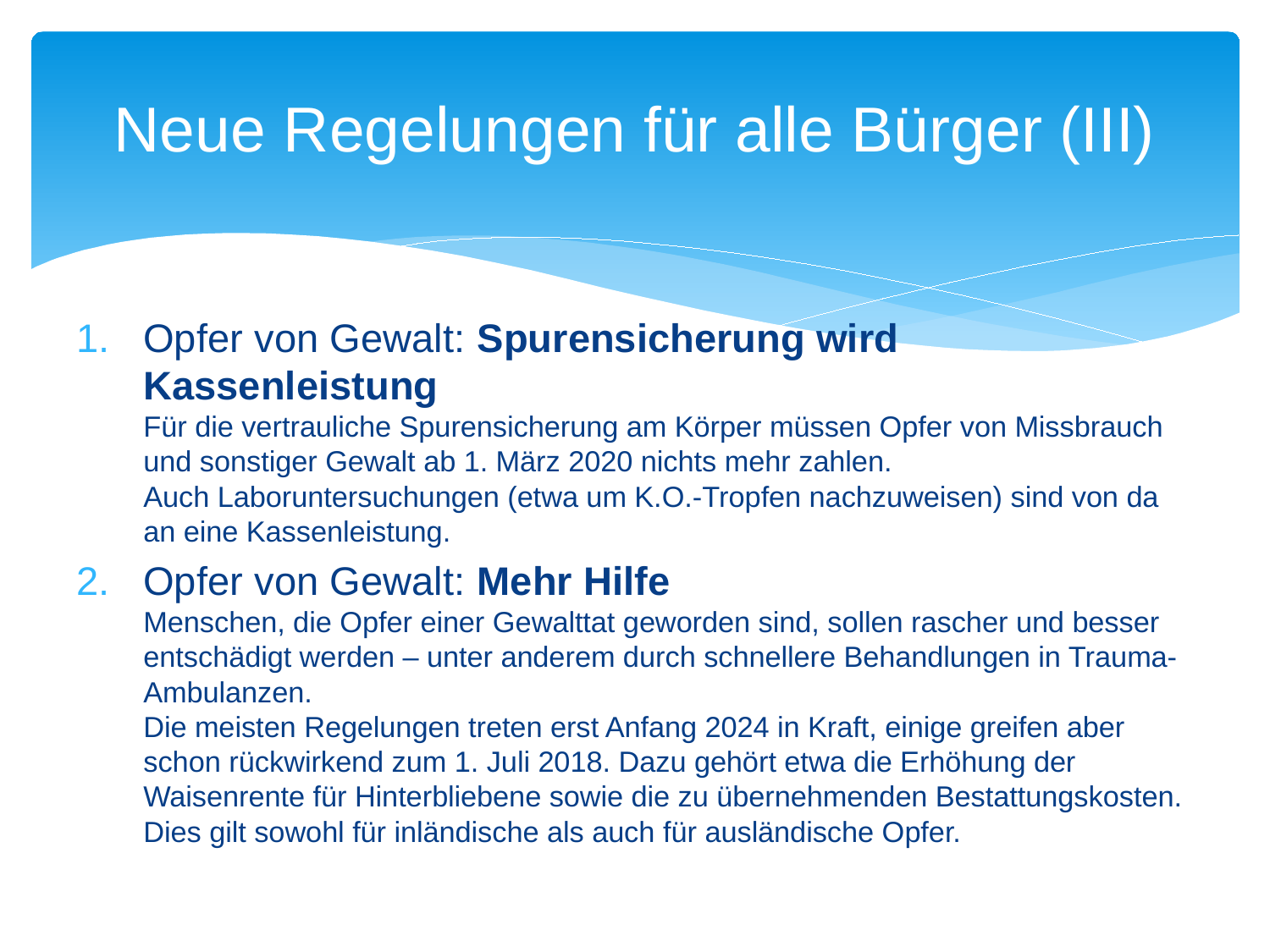

# Neue Regelungen für alle Bürger (III)
Opfer von Gewalt: Spurensicherung wird Kassenleistung
Für die vertrauliche Spurensicherung am Körper müssen Opfer von Missbrauch und sonstiger Gewalt ab 1. März 2020 nichts mehr zahlen.
Auch Laboruntersuchungen (etwa um K.O.-Tropfen nachzuweisen) sind von da an eine Kassenleistung.
Opfer von Gewalt: Mehr Hilfe
Menschen, die Opfer einer Gewalttat geworden sind, sollen rascher und besser entschädigt werden – unter anderem durch schnellere Behandlungen in Trauma-Ambulanzen.
Die meisten Regelungen treten erst Anfang 2024 in Kraft, einige greifen aber schon rückwirkend zum 1. Juli 2018. Dazu gehört etwa die Erhöhung der Waisenrente für Hinterbliebene sowie die zu übernehmenden Bestattungskosten. Dies gilt sowohl für inländische als auch für ausländische Opfer.